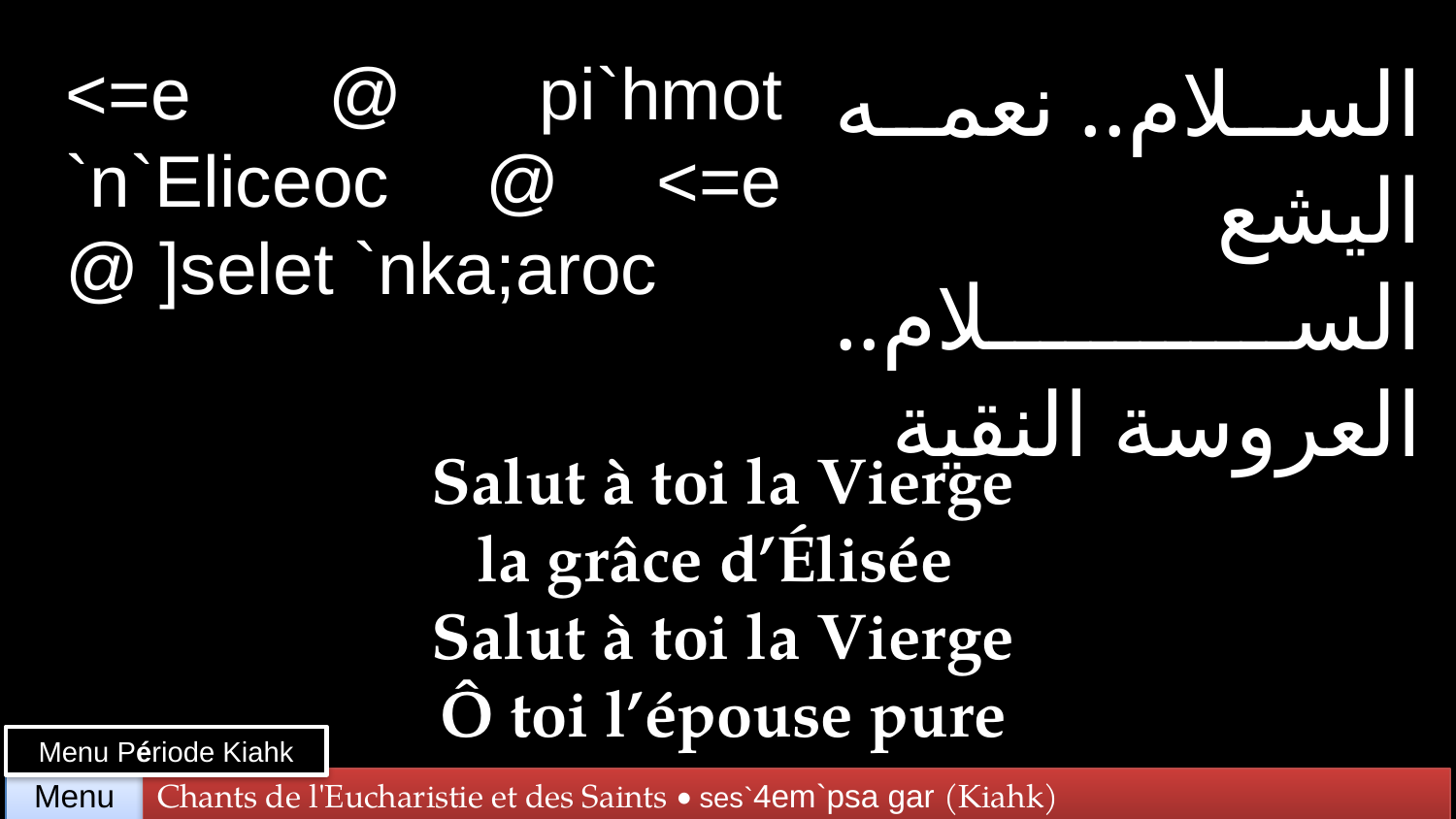

<=e @ pi`hmot `n`Eliceoc @ <=e @ ]selet `nka;aroc
السلام.. نعمه اليشع
السلام.. العروسة النقية
Salut à toi la Vierge
la grâce d’Élisée
Salut à toi la Vierge
Ô toi l’épouse pure
Menu Période Kiahk
Chants de l'Eucharistie et des Saints • ses`4em`psa gar (Kiahk)
Menu